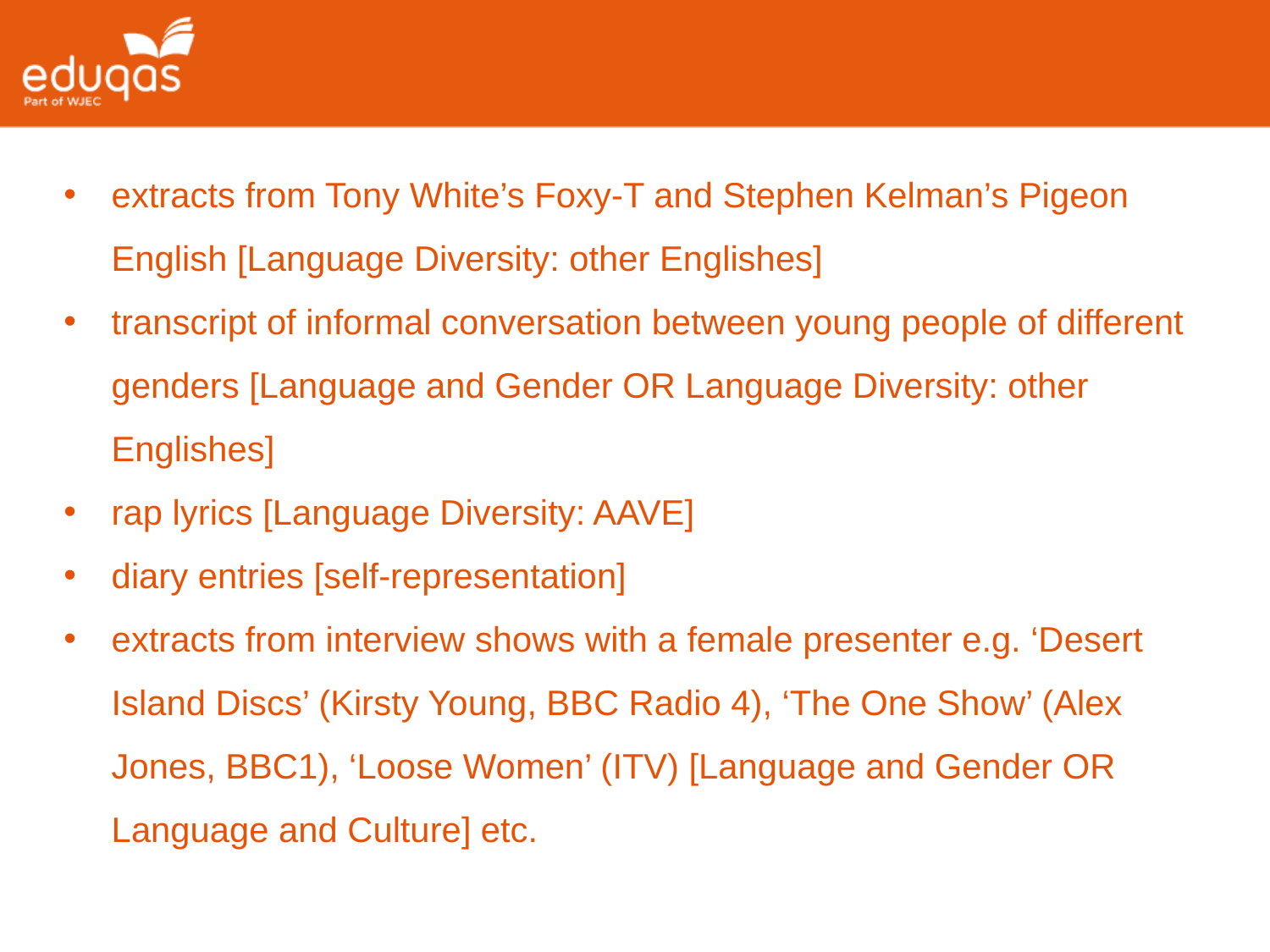

extracts from Tony White’s Foxy-T and Stephen Kelman’s Pigeon English [Language Diversity: other Englishes]
transcript of informal conversation between young people of different genders [Language and Gender OR Language Diversity: other Englishes]
rap lyrics [Language Diversity: AAVE]
diary entries [self-representation]
extracts from interview shows with a female presenter e.g. ‘Desert Island Discs’ (Kirsty Young, BBC Radio 4), ‘The One Show’ (Alex Jones, BBC1), ‘Loose Women’ (ITV) [Language and Gender OR Language and Culture] etc.